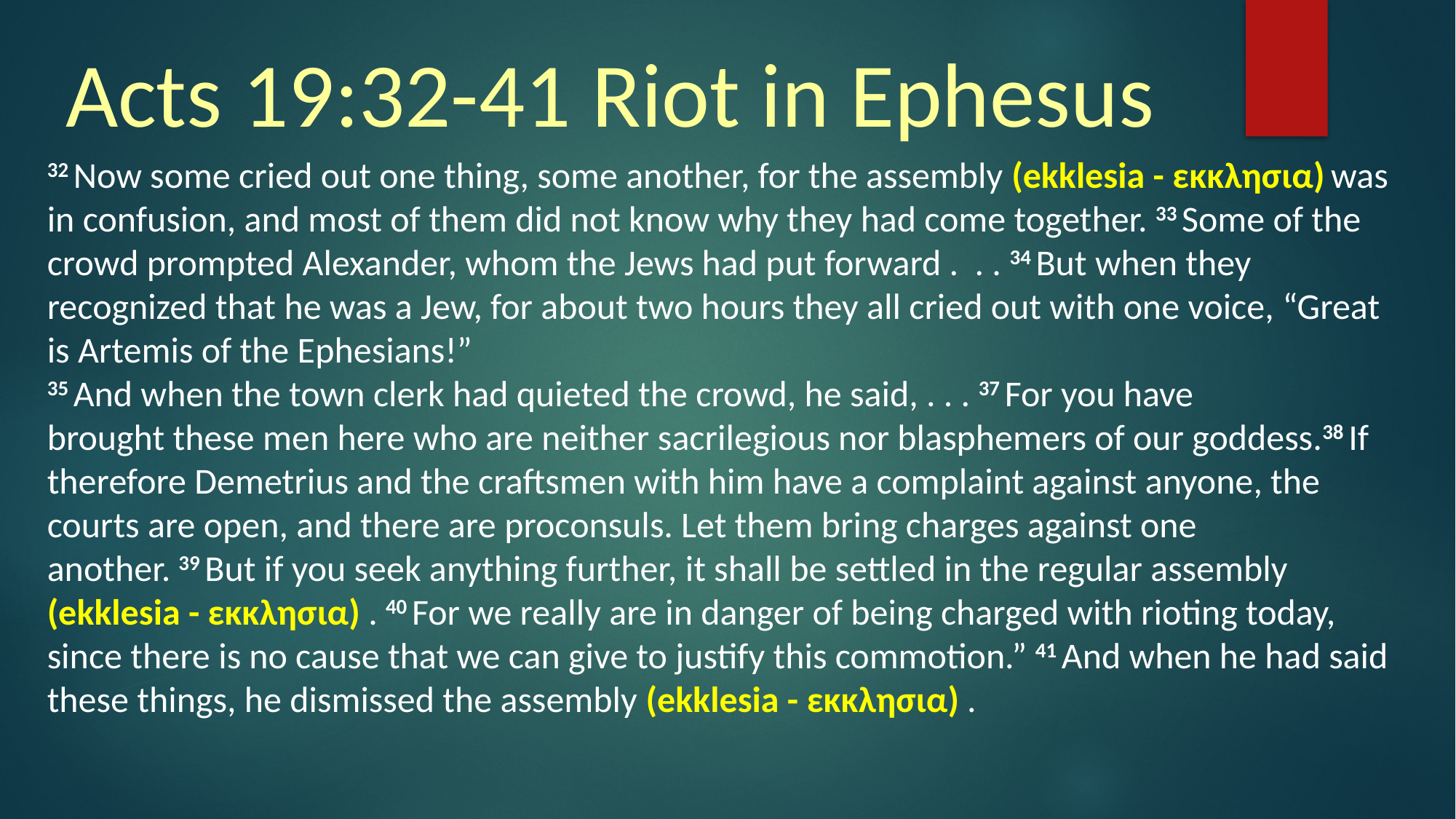

Acts 19:32-41 Riot in Ephesus
32 Now some cried out one thing, some another, for the assembly (ekklesia - εκκλησια) was in confusion, and most of them did not know why they had come together. 33 Some of the crowd prompted Alexander, whom the Jews had put forward .  . . 34 But when they recognized that he was a Jew, for about two hours they all cried out with one voice, “Great is Artemis of the Ephesians!”
35 And when the town clerk had quieted the crowd, he said, . . . 37 For you have brought these men here who are neither sacrilegious nor blasphemers of our goddess.38 If therefore Demetrius and the craftsmen with him have a complaint against anyone, the courts are open, and there are proconsuls. Let them bring charges against one another. 39 But if you seek anything further, it shall be settled in the regular assembly (ekklesia - εκκλησια) . 40 For we really are in danger of being charged with rioting today, since there is no cause that we can give to justify this commotion.” 41 And when he had said these things, he dismissed the assembly (ekklesia - εκκλησια) .